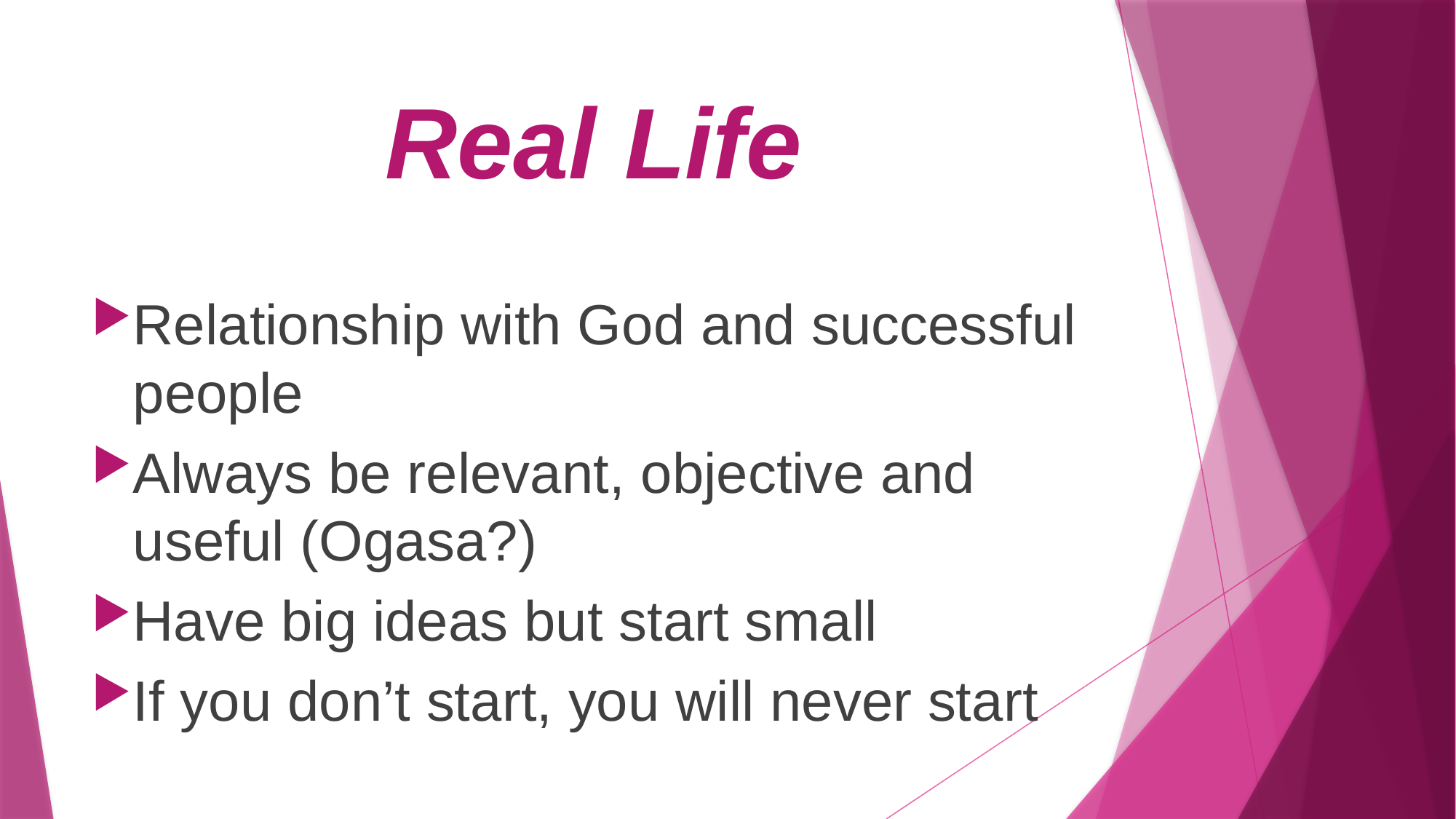

# Real Life
Relationship with God and successful people
Always be relevant, objective and useful (Ogasa?)
Have big ideas but start small
If you don’t start, you will never start